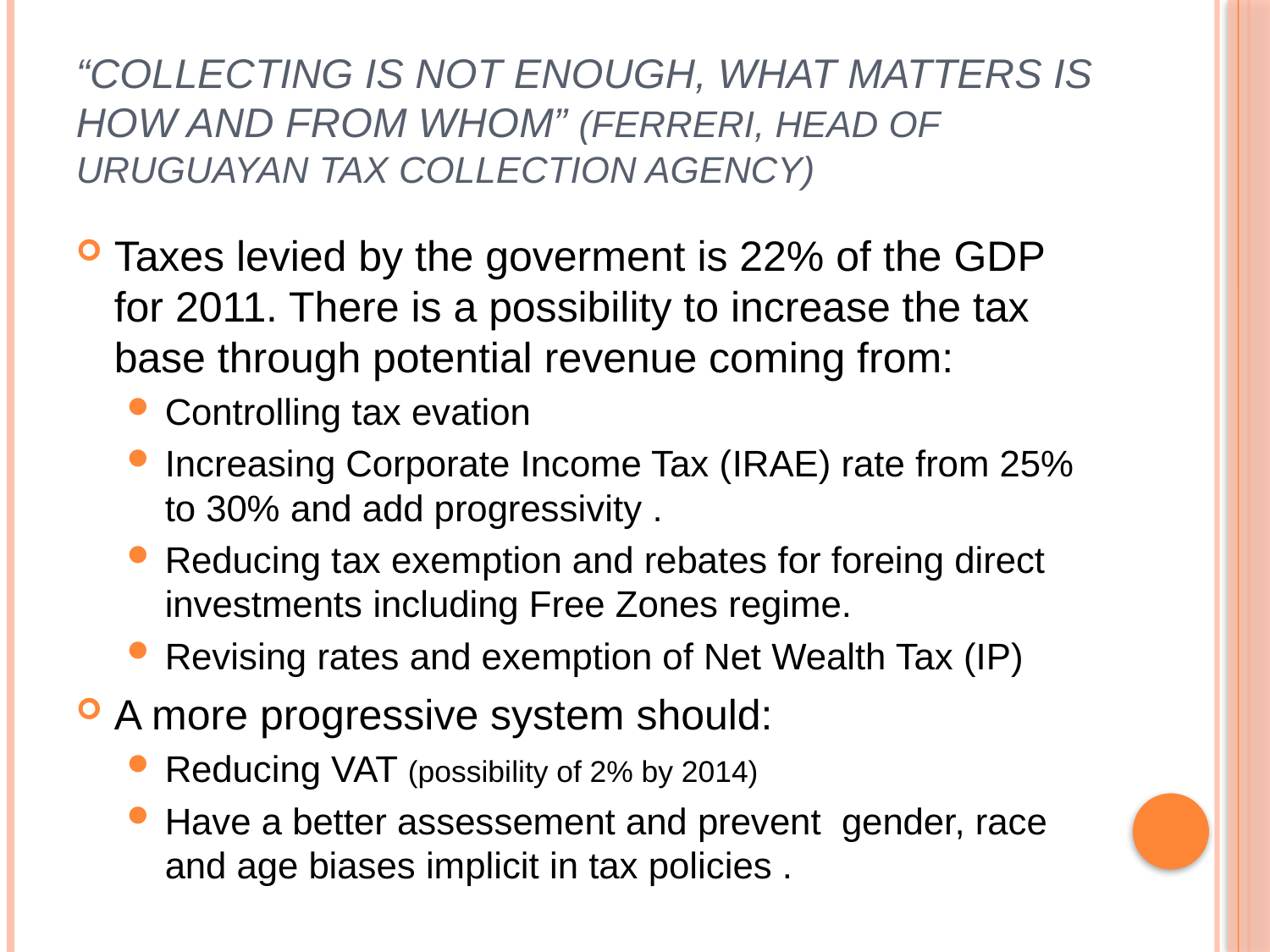

# “Collecting is not enough, what matters is how and from whom” (Ferreri, Head of Uruguayan Tax Collection Agency)
Taxes levied by the goverment is 22% of the GDP for 2011. There is a possibility to increase the tax base through potential revenue coming from:
Controlling tax evation
Increasing Corporate Income Tax (IRAE) rate from 25% to 30% and add progressivity .
Reducing tax exemption and rebates for foreing direct investments including Free Zones regime.
Revising rates and exemption of Net Wealth Tax (IP)
A more progressive system should:
Reducing VAT (possibility of 2% by 2014)
Have a better assessement and prevent  gender, race and age biases implicit in tax policies .